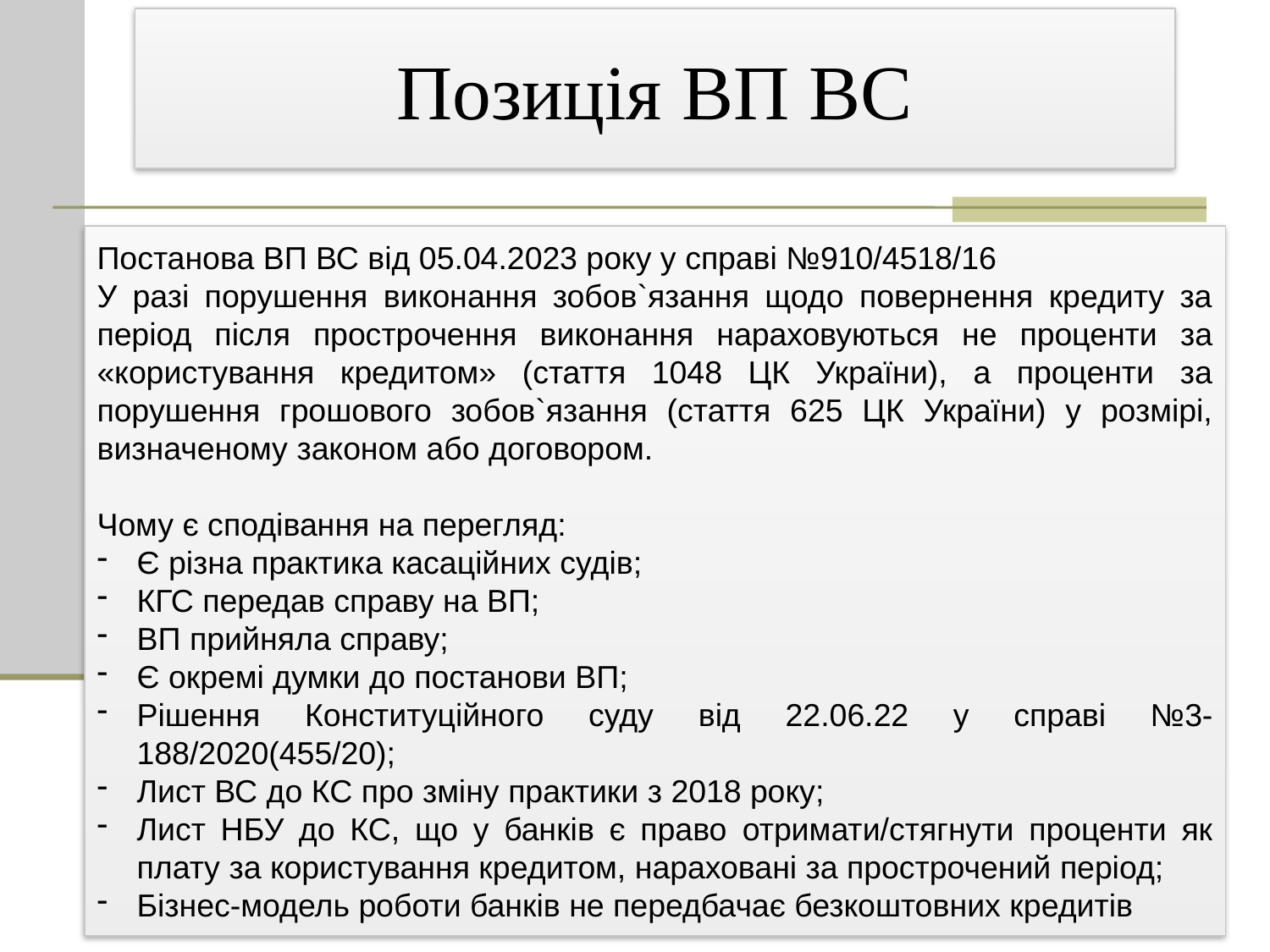

Позиція ВП ВС
Постанова ВП ВС від 05.04.2023 року у справі №910/4518/16
У разі порушення виконання зобов`язання щодо повернення кредиту за період після прострочення виконання нараховуються не проценти за «користування кредитом» (стаття 1048 ЦК України), а проценти за порушення грошового зобов`язання (стаття 625 ЦК України) у розмірі, визначеному законом або договором.

Чому є сподівання на перегляд:
Є різна практика касаційних судів;
КГС передав справу на ВП;
ВП прийняла справу;
Є окремі думки до постанови ВП;
Рішення Конституційного суду від 22.06.22 у справі №3-188/2020(455/20);
Лист ВС до КС про зміну практики з 2018 року;
Лист НБУ до КС, що у банків є право отримати/стягнути проценти як плату за користування кредитом, нараховані за прострочений період;
Бізнес-модель роботи банків не передбачає безкоштовних кредитів